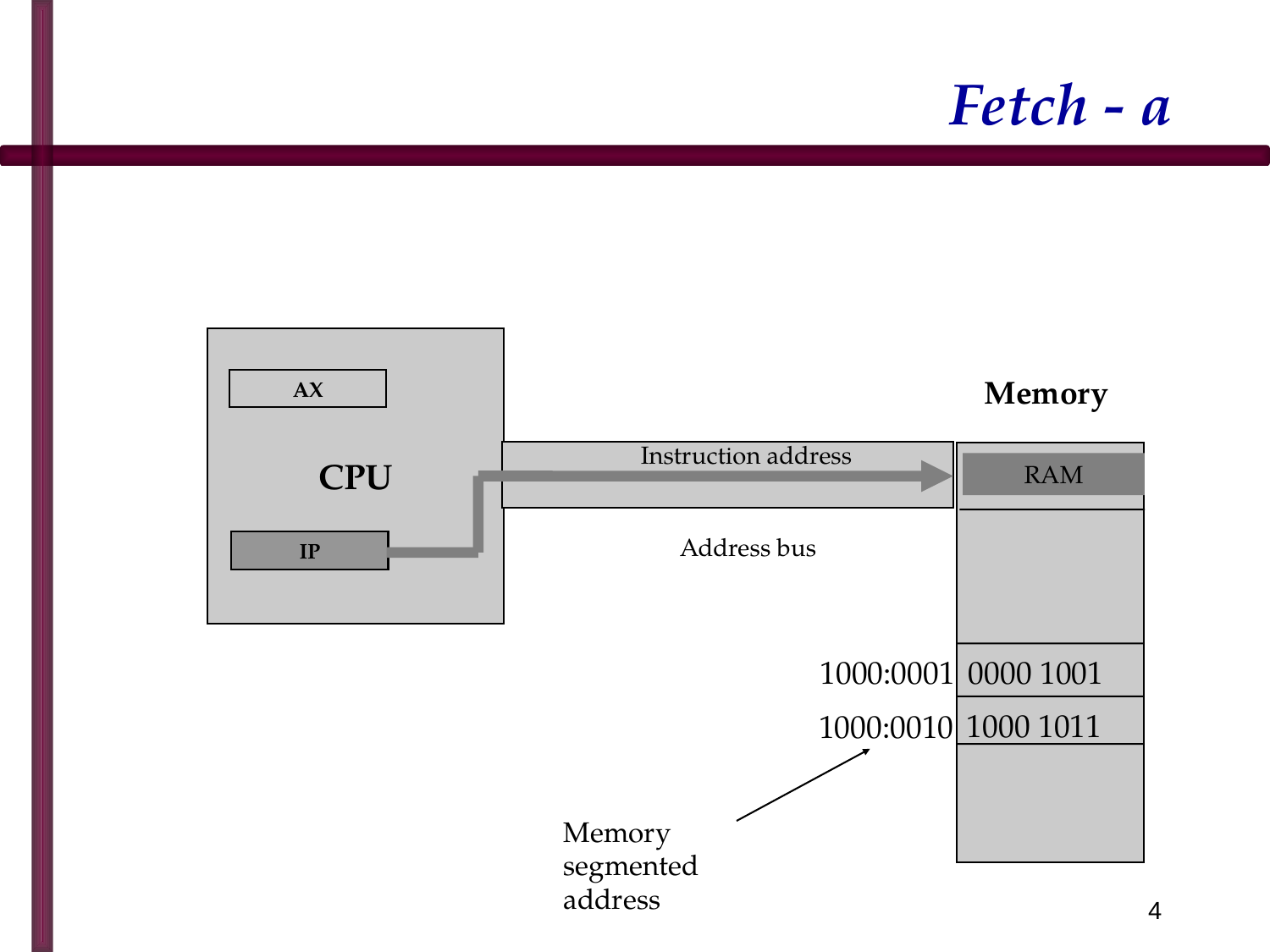

# Fetch - a
CPU
Memory
AX
Instruction address

RAM

Address bus
IP

0000 1001

1000 1011

     1000:0001
     1000:0010

Memory segmented address
4